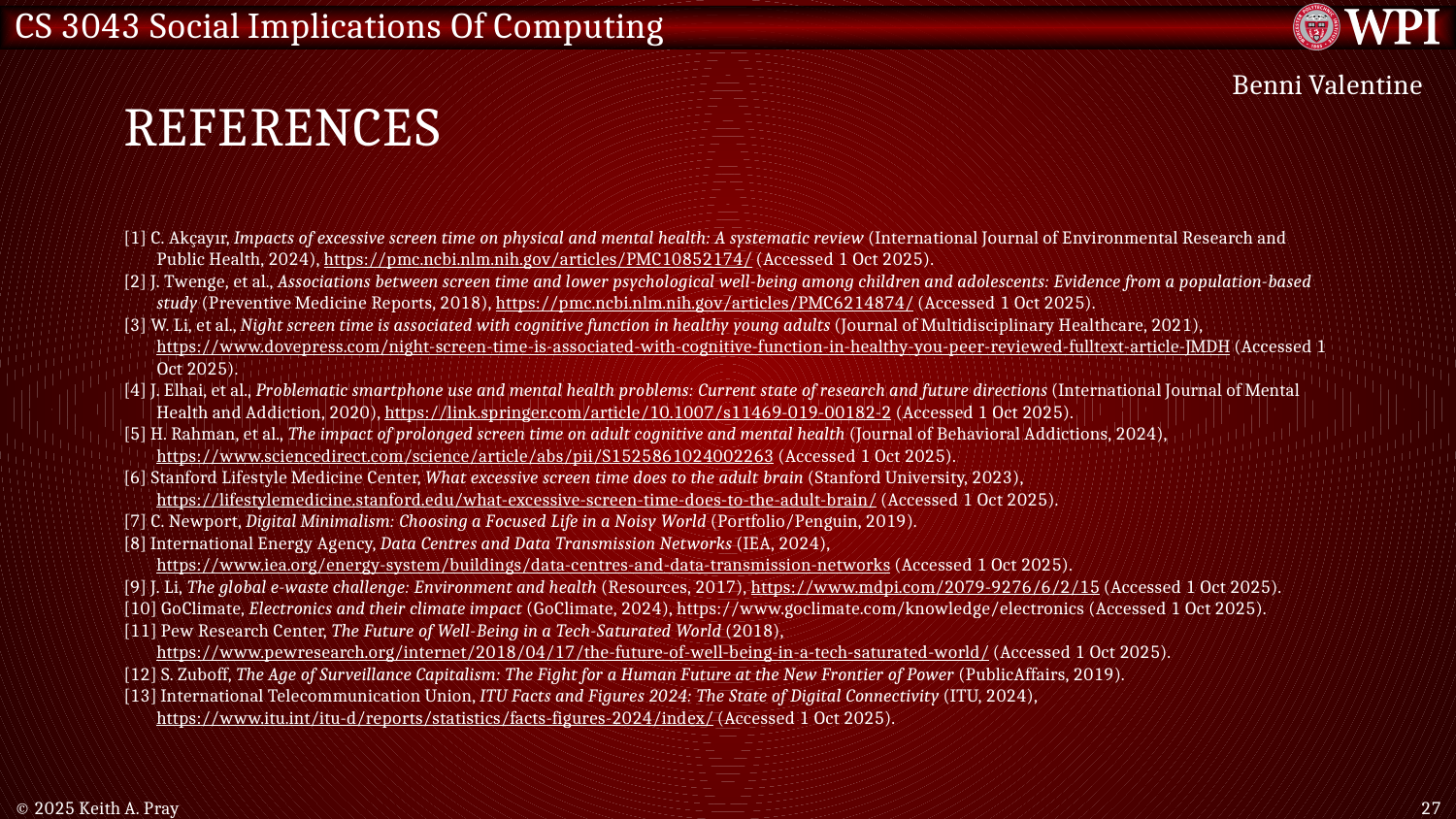

# References
Benni Valentine
[1] C. Akçayır, Impacts of excessive screen time on physical and mental health: A systematic review (International Journal of Environmental Research and Public Health, 2024), https://pmc.ncbi.nlm.nih.gov/articles/PMC10852174/ (Accessed 1 Oct 2025).
[2] J. Twenge, et al., Associations between screen time and lower psychological well-being among children and adolescents: Evidence from a population-based study (Preventive Medicine Reports, 2018), https://pmc.ncbi.nlm.nih.gov/articles/PMC6214874/ (Accessed 1 Oct 2025).
[3] W. Li, et al., Night screen time is associated with cognitive function in healthy young adults (Journal of Multidisciplinary Healthcare, 2021), https://www.dovepress.com/night-screen-time-is-associated-with-cognitive-function-in-healthy-you-peer-reviewed-fulltext-article-JMDH (Accessed 1 Oct 2025).
[4] J. Elhai, et al., Problematic smartphone use and mental health problems: Current state of research and future directions (International Journal of Mental Health and Addiction, 2020), https://link.springer.com/article/10.1007/s11469-019-00182-2 (Accessed 1 Oct 2025).
[5] H. Rahman, et al., The impact of prolonged screen time on adult cognitive and mental health (Journal of Behavioral Addictions, 2024), https://www.sciencedirect.com/science/article/abs/pii/S1525861024002263 (Accessed 1 Oct 2025).
[6] Stanford Lifestyle Medicine Center, What excessive screen time does to the adult brain (Stanford University, 2023), https://lifestylemedicine.stanford.edu/what-excessive-screen-time-does-to-the-adult-brain/ (Accessed 1 Oct 2025).
[7] C. Newport, Digital Minimalism: Choosing a Focused Life in a Noisy World (Portfolio/Penguin, 2019).
[8] International Energy Agency, Data Centres and Data Transmission Networks (IEA, 2024), https://www.iea.org/energy-system/buildings/data-centres-and-data-transmission-networks (Accessed 1 Oct 2025).
[9] J. Li, The global e-waste challenge: Environment and health (Resources, 2017), https://www.mdpi.com/2079-9276/6/2/15 (Accessed 1 Oct 2025).
[10] GoClimate, Electronics and their climate impact (GoClimate, 2024), https://www.goclimate.com/knowledge/electronics (Accessed 1 Oct 2025).
[11] Pew Research Center, The Future of Well-Being in a Tech-Saturated World (2018), https://www.pewresearch.org/internet/2018/04/17/the-future-of-well-being-in-a-tech-saturated-world/ (Accessed 1 Oct 2025).
[12] S. Zuboff, The Age of Surveillance Capitalism: The Fight for a Human Future at the New Frontier of Power (PublicAffairs, 2019).
[13] International Telecommunication Union, ITU Facts and Figures 2024: The State of Digital Connectivity (ITU, 2024), https://www.itu.int/itu-d/reports/statistics/facts-figures-2024/index/ (Accessed 1 Oct 2025).

© 2025 Keith A. Pray
27